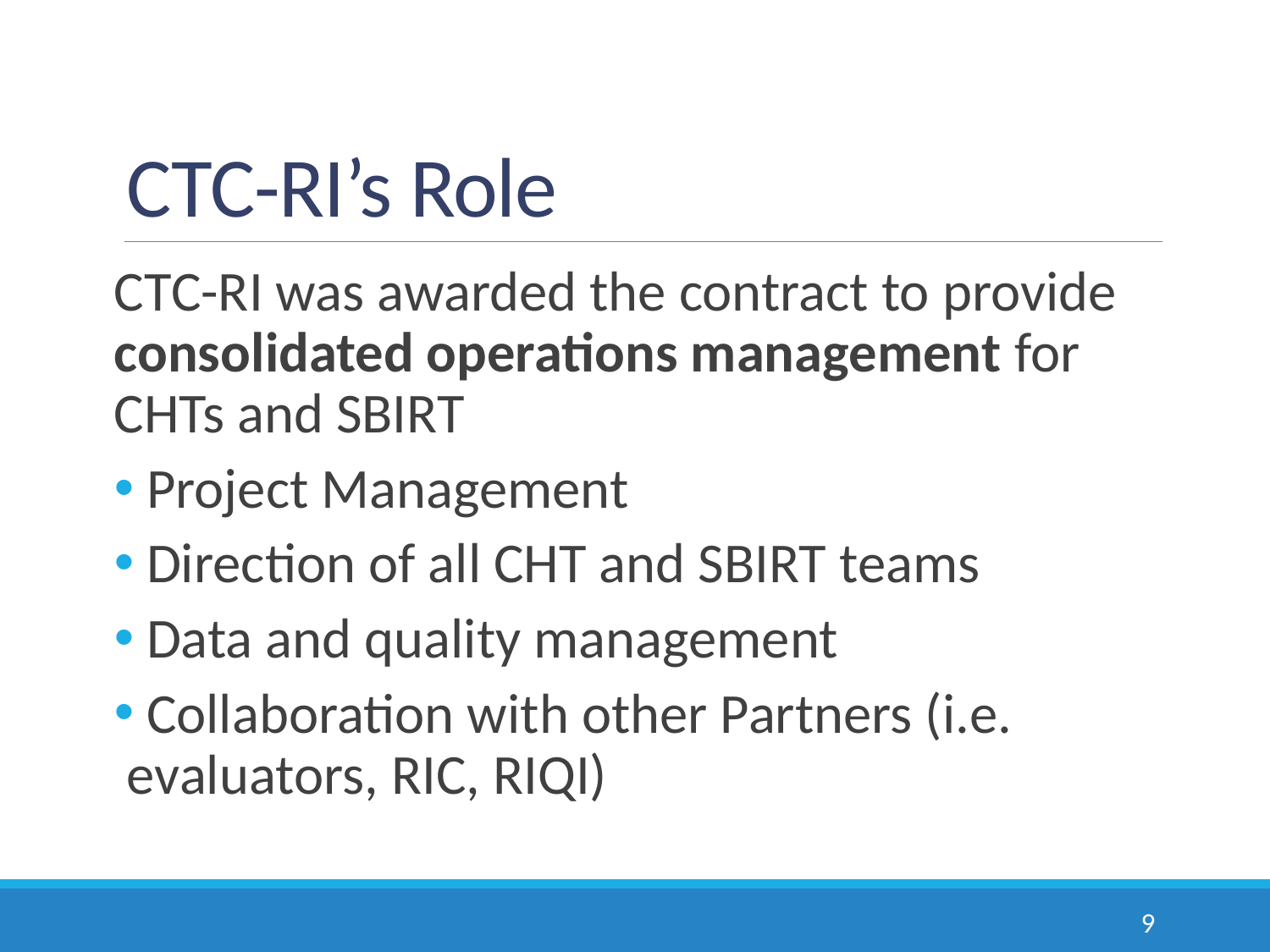

# CTC-RI’s Role
CTC-RI was awarded the contract to provide consolidated operations management for CHTs and SBIRT
 Project Management
 Direction of all CHT and SBIRT teams
 Data and quality management
 Collaboration with other Partners (i.e. evaluators, RIC, RIQI)

9